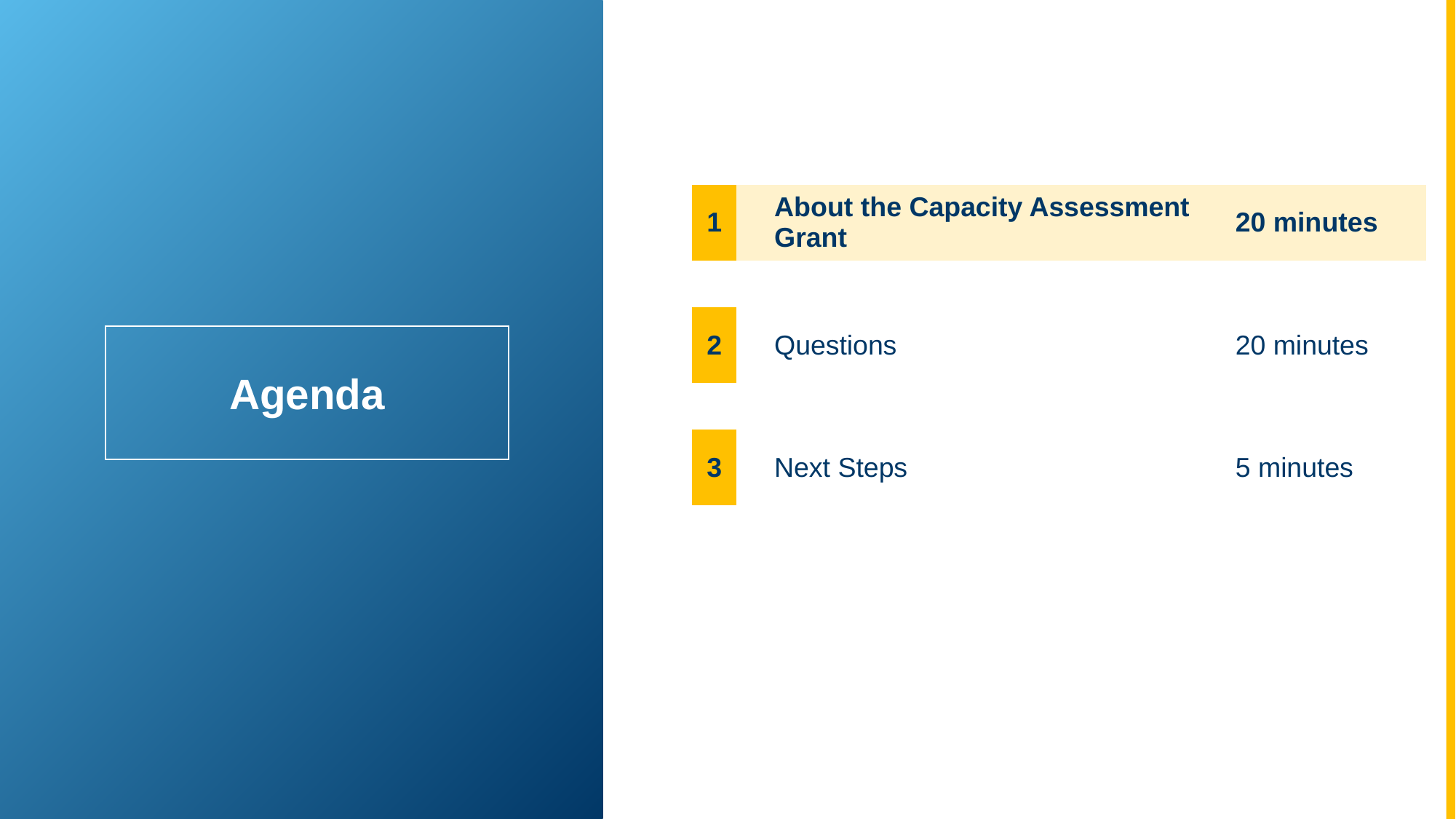

| 1 |  | About the Capacity Assessment Grant | 20 minutes |
| --- | --- | --- | --- |
|  |  |  |  |
| 2 |  | Questions | 20 minutes |
|  |  |  |  |
| 3 |  | Next Steps | 5 minutes |
|  |  |  |  |
|  |  |  |  |
Agenda